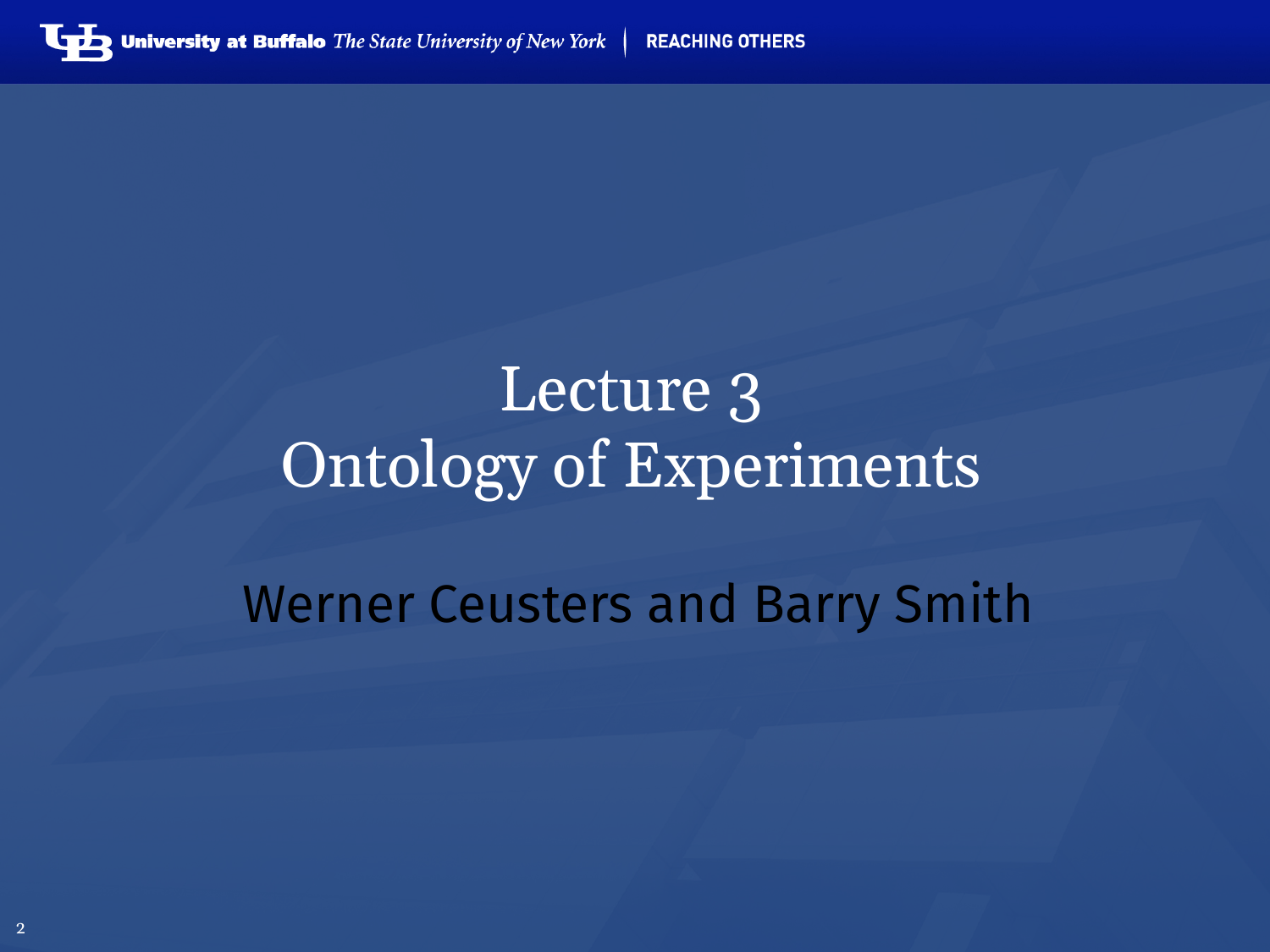

# Lecture 3 Ontology of Experiments
 Werner Ceusters and Barry Smith